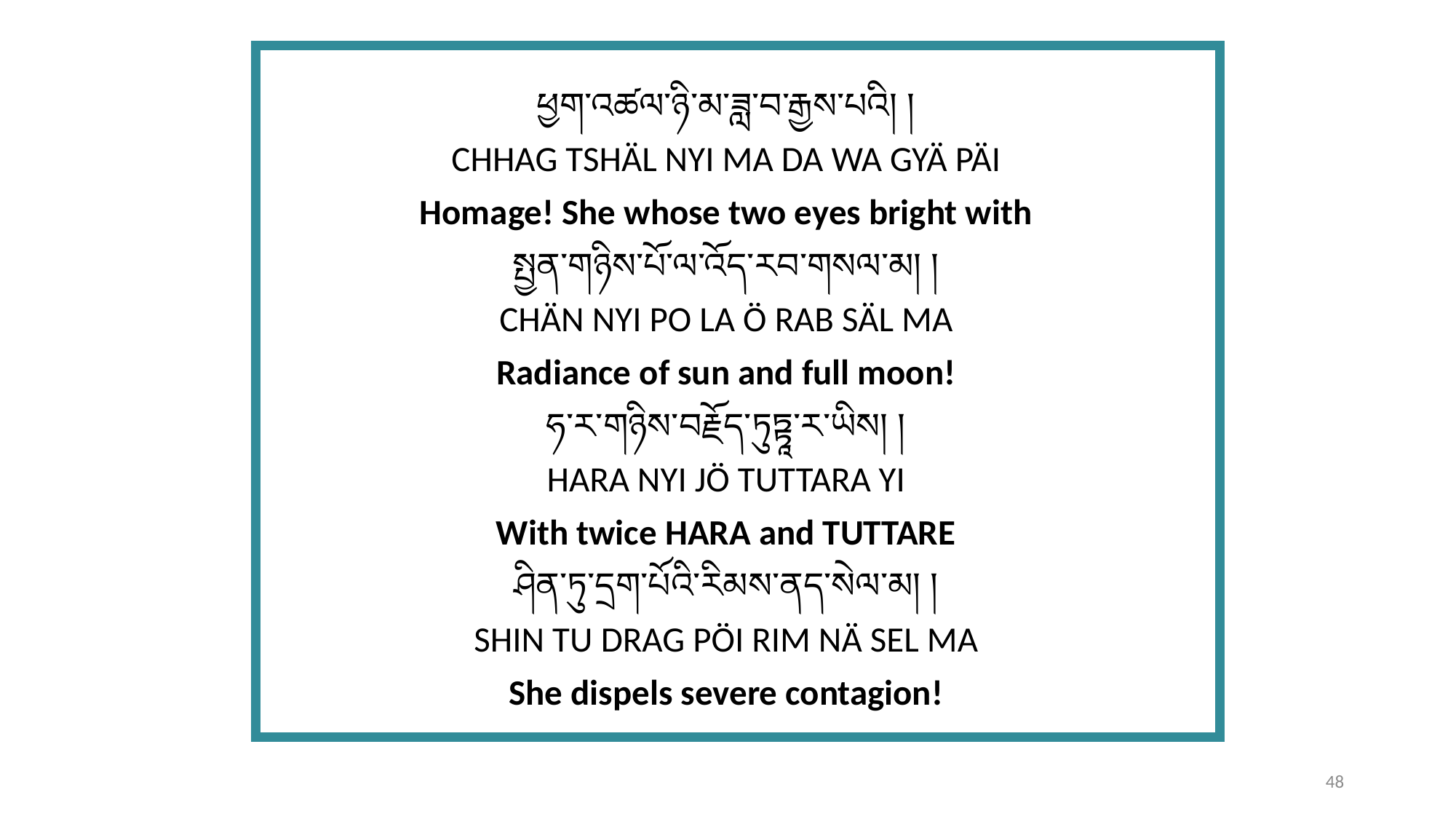

ཕྱག་འཚལ་ཉི་མ་ཟླ་བ་རྒྱས་པའི། །
CHHAG TSHÄL NYI MA DA WA GYÄ PÄI
Homage! She whose two eyes bright with
སྤྱན་གཉིས་པོ་ལ་འོད་རབ་གསལ་མ། །
CHÄN NYI PO LA Ö RAB SÄL MA
Radiance of sun and full moon!
ཧ་ར་གཉིས་བརྗོད་ཏུཏྟཱ་ར་ཡིས། །
HARA NYI JÖ TUTTARA YI
With twice HARA and TUTTARE
ཤིན་ཏུ་དྲག་པོའི་རིམས་ནད་སེལ་མ། །
SHIN TU DRAG PÖI RIM NÄ SEL MA
She dispels severe contagion!

48